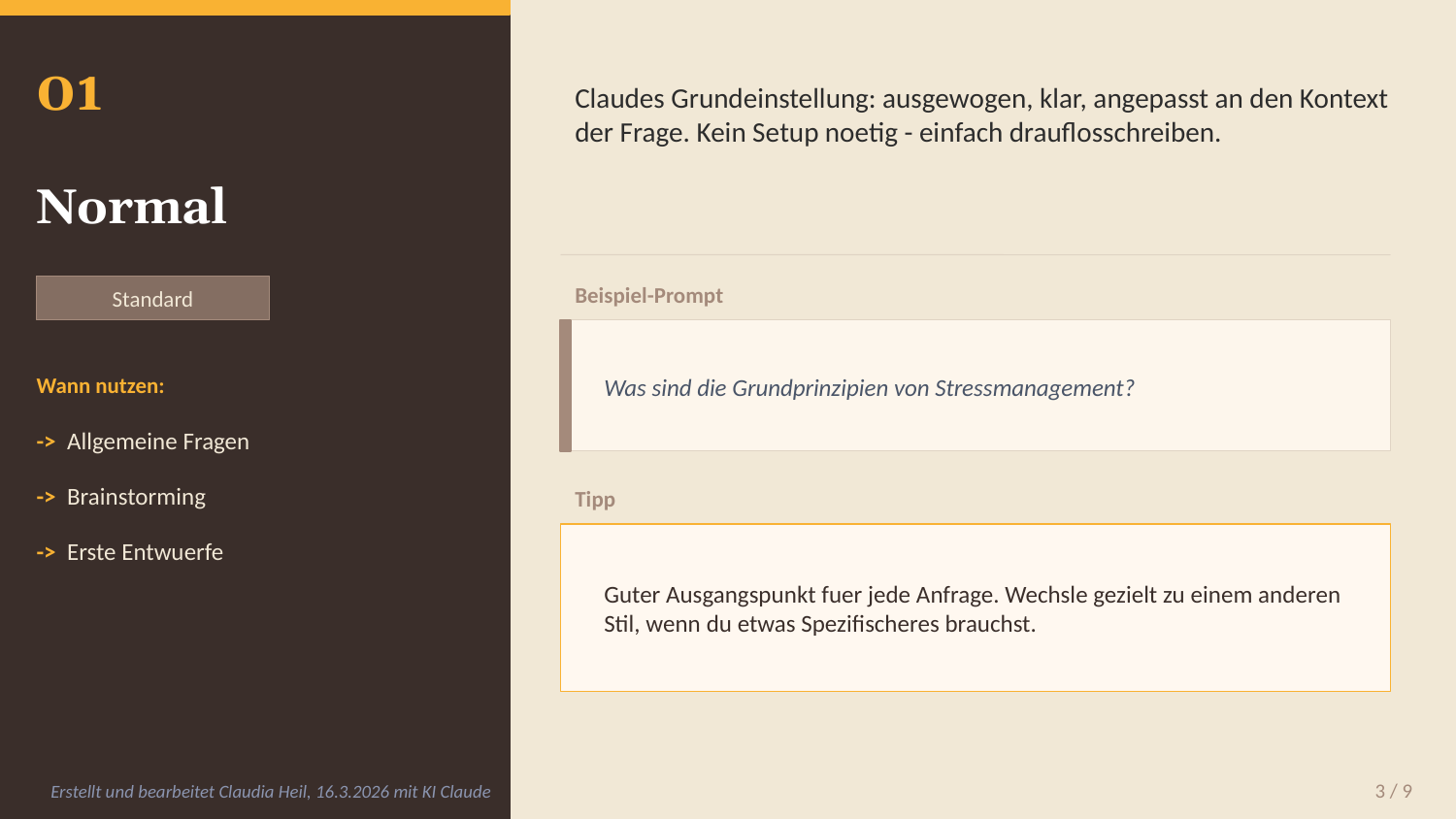

01
Claudes Grundeinstellung: ausgewogen, klar, angepasst an den Kontext der Frage. Kein Setup noetig - einfach drauflosschreiben.
Normal

Beispiel-Prompt

Standard

Was sind die Grundprinzipien von Stressmanagement?
Wann nutzen:
->  Allgemeine Fragen
->  Brainstorming
Tipp

->  Erste Entwuerfe
Guter Ausgangspunkt fuer jede Anfrage. Wechsle gezielt zu einem anderen Stil, wenn du etwas Spezifischeres brauchst.
3 / 9
Erstellt und bearbeitet Claudia Heil, 16.3.2026 mit KI Claude